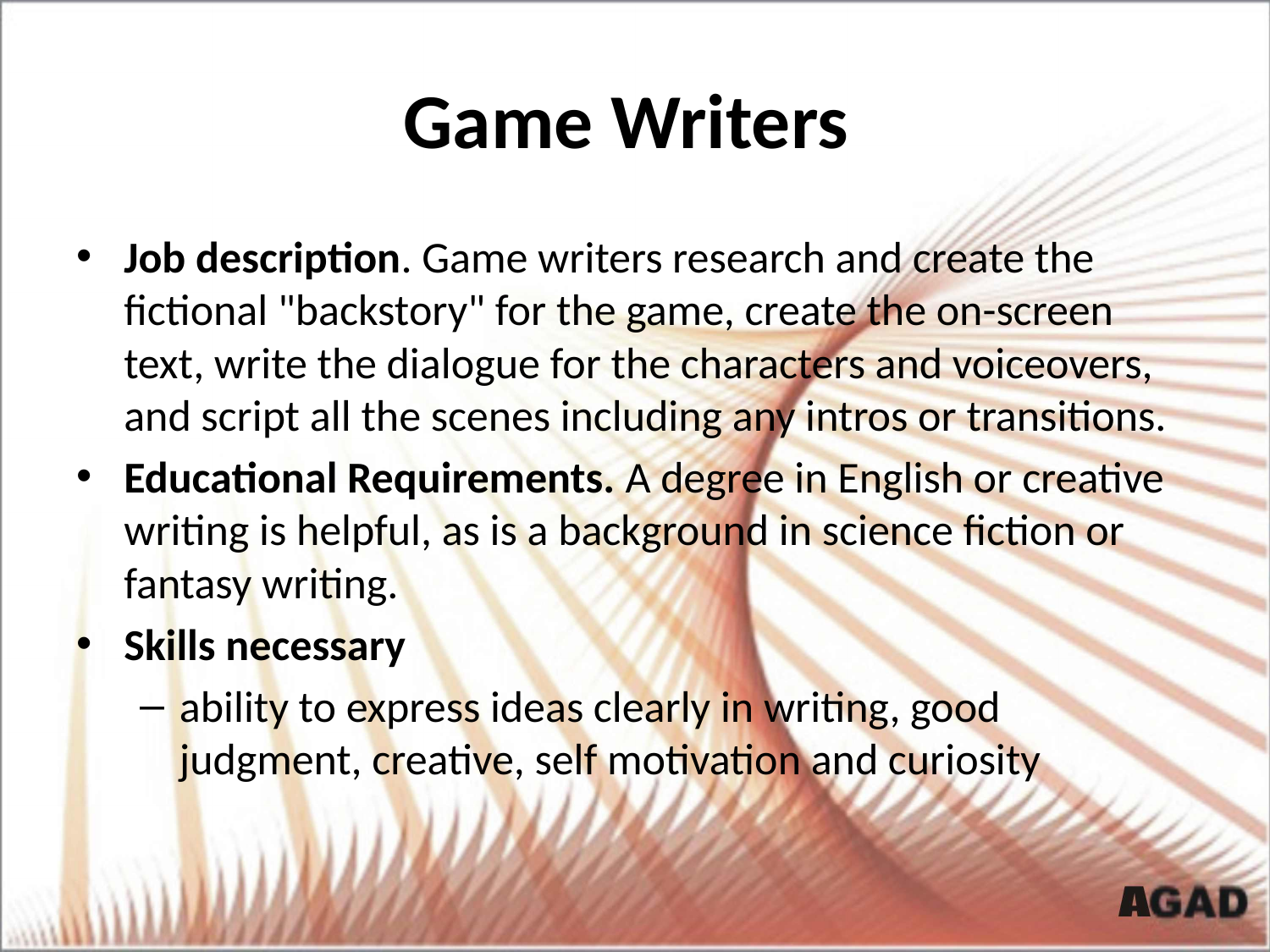

# Game Writers
Job description. Game writers research and create the fictional "backstory" for the game, create the on-screen text, write the dialogue for the characters and voiceovers, and script all the scenes including any intros or transitions.
Educational Requirements. A degree in English or creative writing is helpful, as is a background in science fiction or fantasy writing.
Skills necessary
ability to express ideas clearly in writing, good judgment, creative, self motivation and curiosity